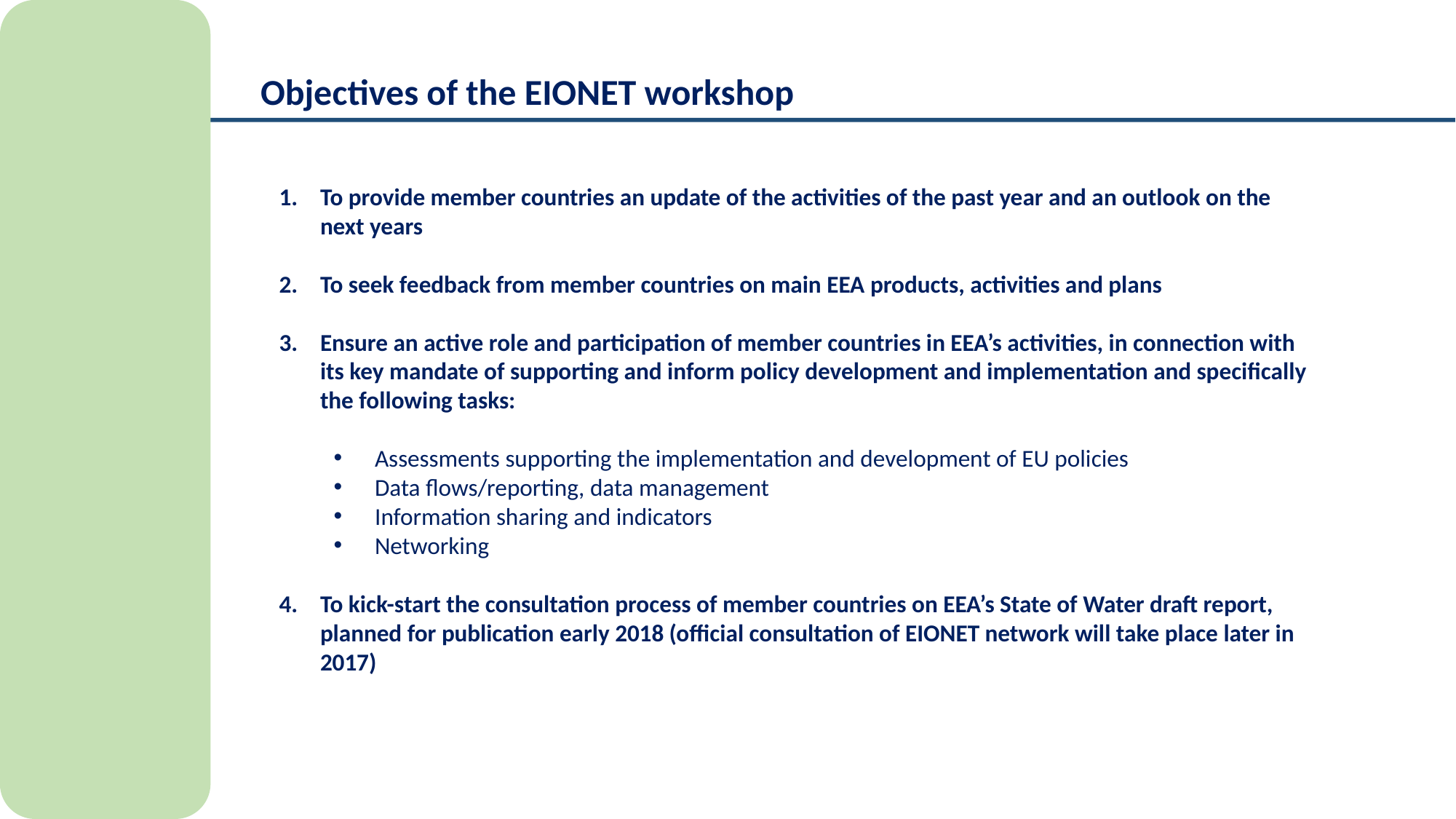

Objectives of the EIONET workshop

To provide member countries an update of the activities of the past year and an outlook on the next years

To seek feedback from member countries on main EEA products, activities and plans

Ensure an active role and participation of member countries in EEA’s activities, in connection with its key mandate of supporting and inform policy development and implementation and specifically the following tasks:

Assessments supporting the implementation and development of EU policies
Data flows/reporting, data management
Information sharing and indicators
Networking

To kick-start the consultation process of member countries on EEA’s State of Water draft report, planned for publication early 2018 (official consultation of EIONET network will take place later in 2017)